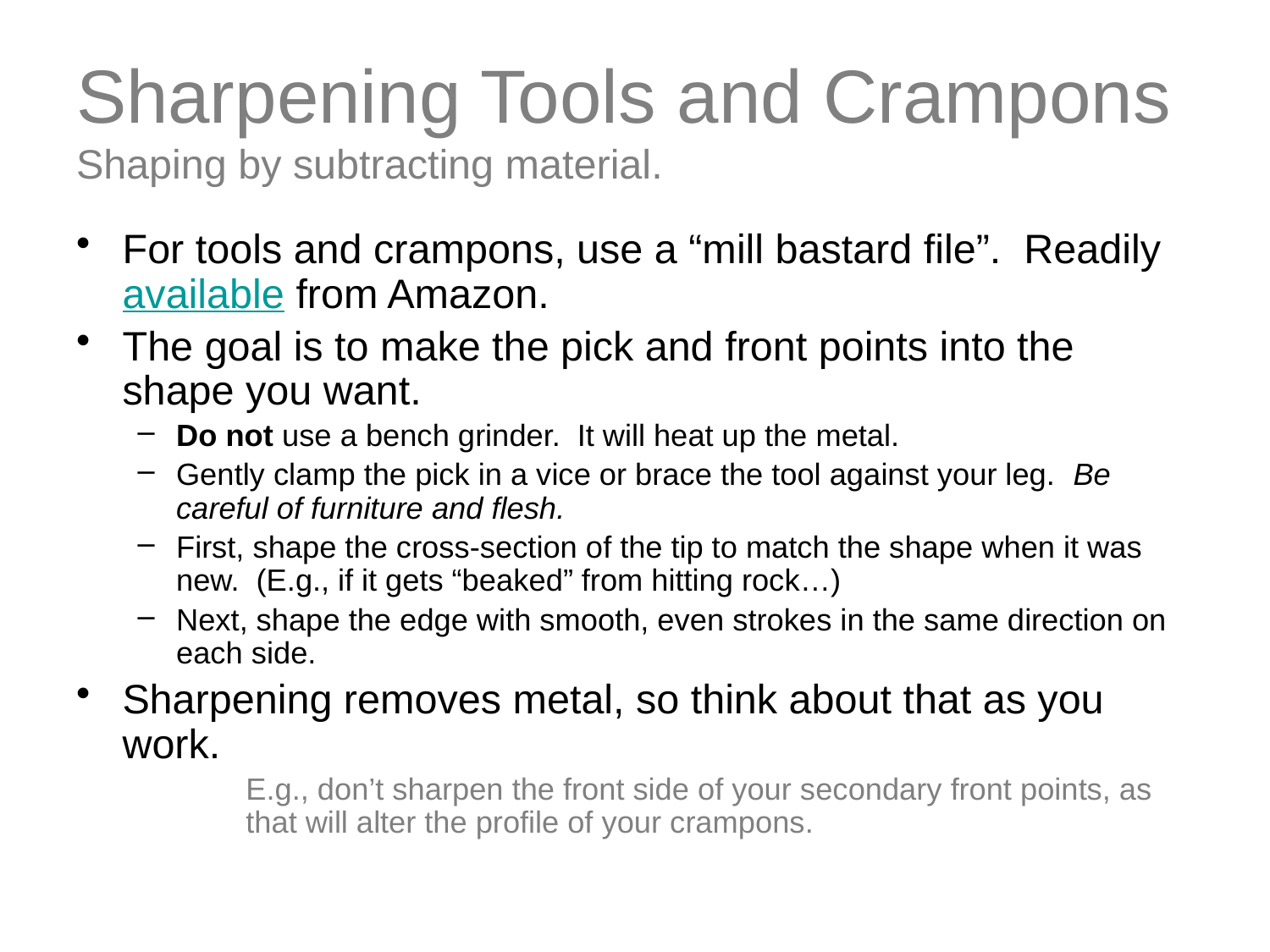

# Sharpening Tools and Crampons Shaping by subtracting material.
For tools and crampons, use a “mill bastard file”.  Readily available from Amazon.
The goal is to make the pick and front points into the shape you want.
Do not use a bench grinder.  It will heat up the metal.
Gently clamp the pick in a vice or brace the tool against your leg.  Be careful of furniture and flesh.
First, shape the cross-section of the tip to match the shape when it was new.  (E.g., if it gets “beaked” from hitting rock…)
Next, shape the edge with smooth, even strokes in the same direction on each side.
Sharpening removes metal, so think about that as you work.
E.g., don’t sharpen the front side of your secondary front points, as that will alter the profile of your crampons.